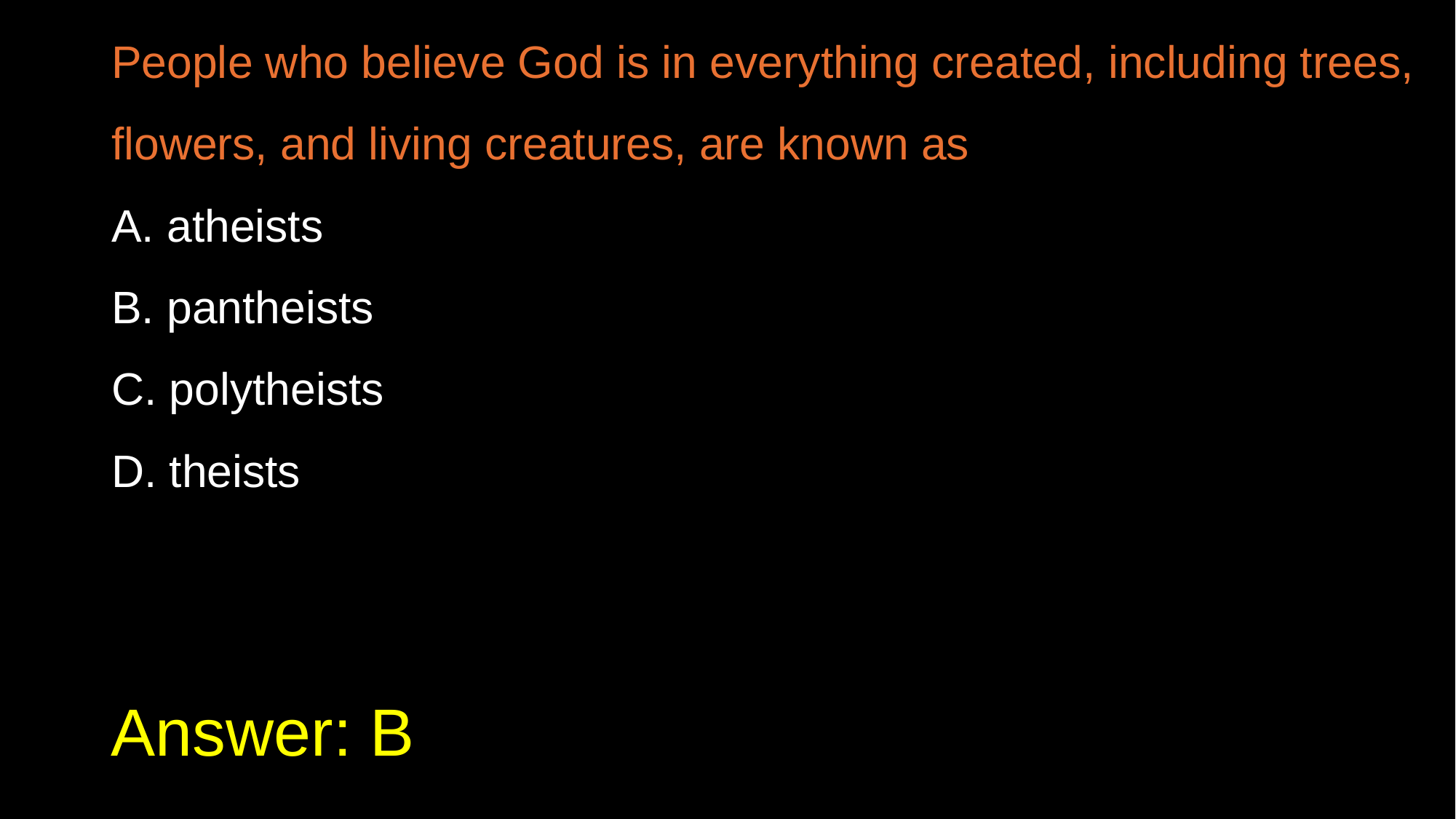

People who believe God is in everything created, including trees, flowers, and living creatures, are known as
A. atheists
B. pantheists
C. polytheists
D. theists
# Answer: B